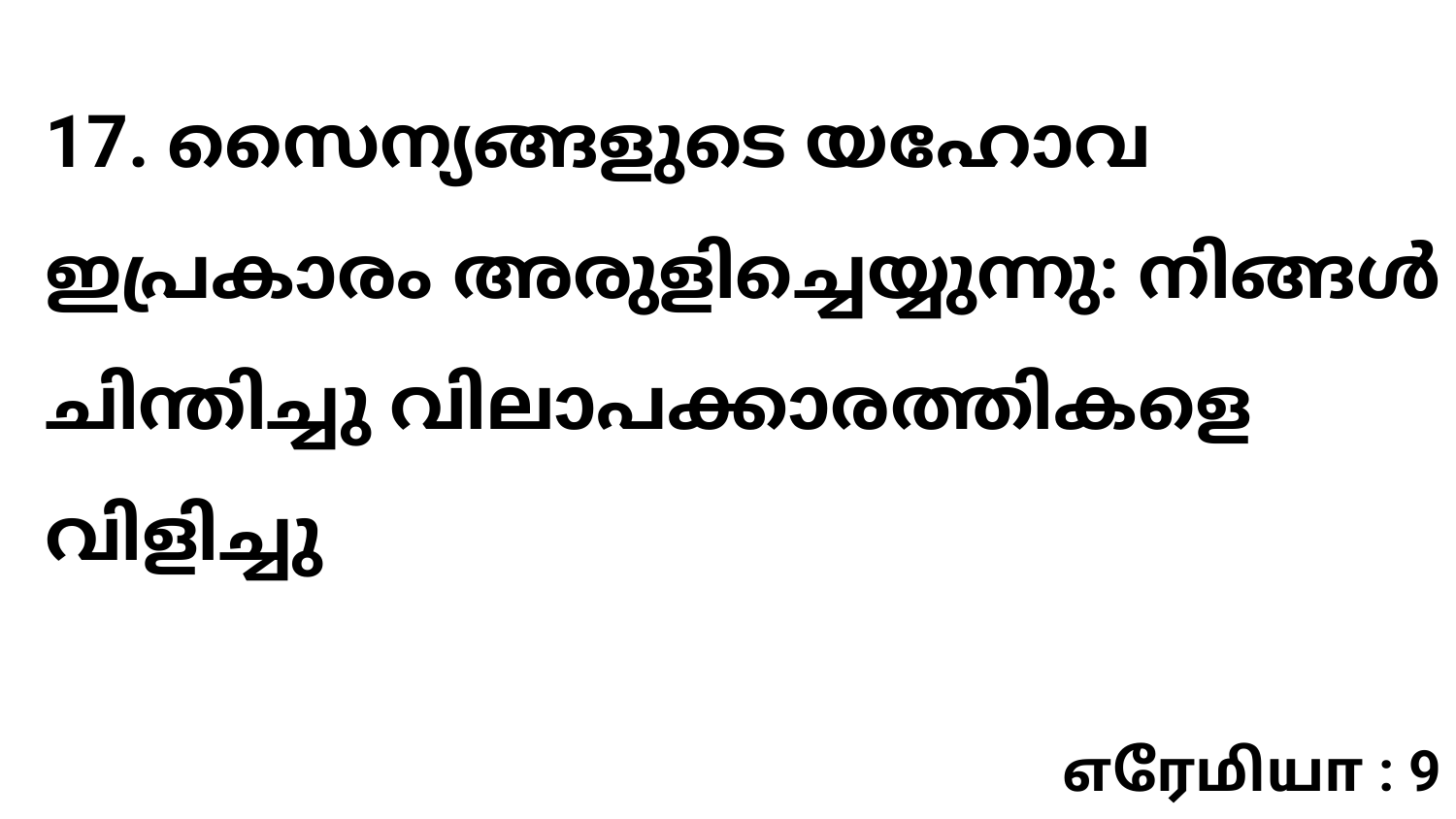

17. സൈന്യങ്ങളുടെ യഹോവ ഇപ്രകാരം അരുളിച്ചെയ്യുന്നു: നിങ്ങൾ ചിന്തിച്ചു വിലാപക്കാരത്തികളെ വിളിച്ചു
எரேமியா : 9